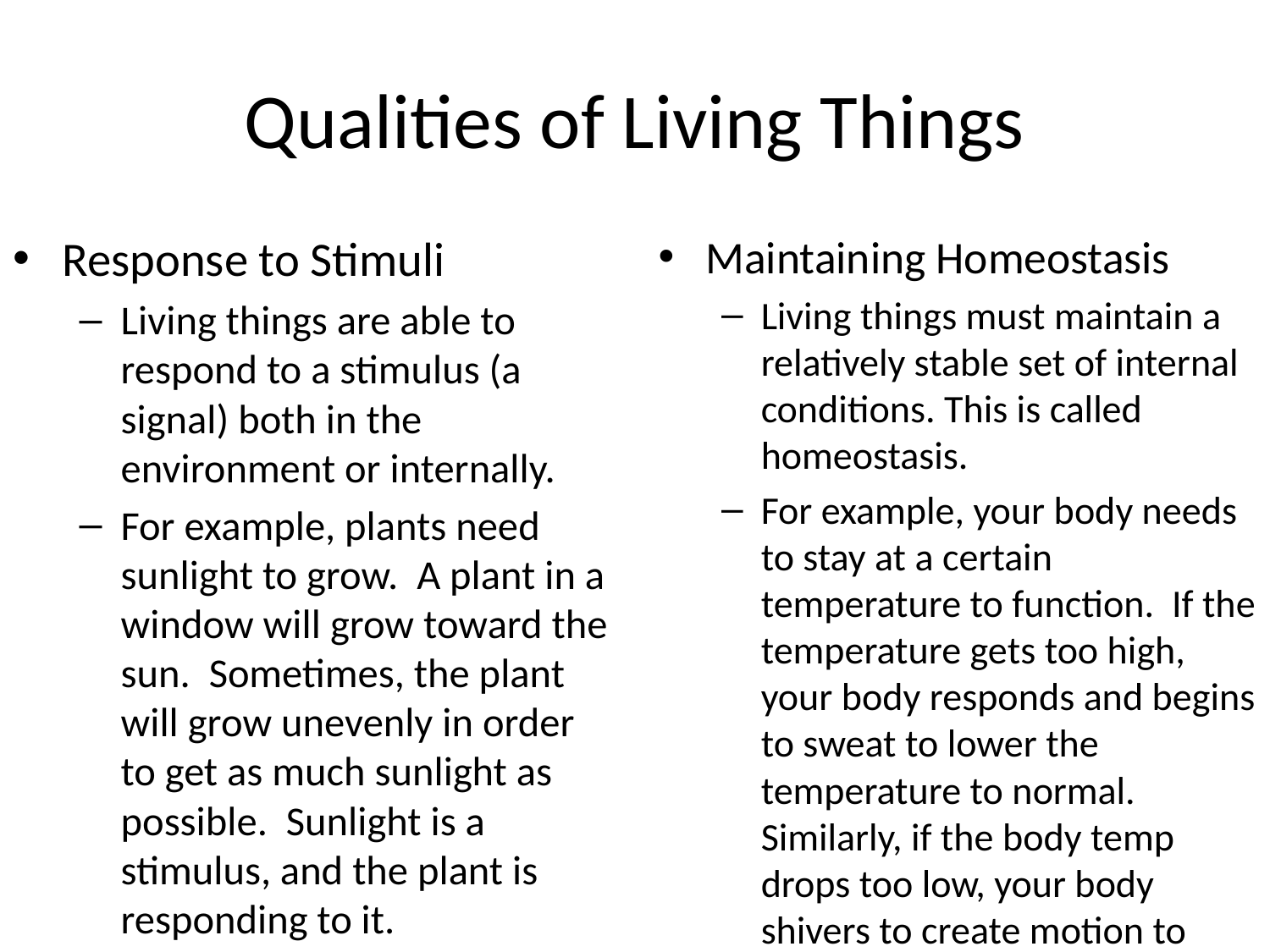

# Qualities of Living Things
Response to Stimuli
Living things are able to respond to a stimulus (a signal) both in the environment or internally.
For example, plants need sunlight to grow.  A plant in a window will grow toward the sun.  Sometimes, the plant will grow unevenly in order to get as much sunlight as possible.  Sunlight is a stimulus, and the plant is responding to it.
Maintaining Homeostasis
Living things must maintain a relatively stable set of internal conditions. This is called homeostasis.
For example, your body needs to stay at a certain temperature to function.  If the temperature gets too high, your body responds and begins to sweat to lower the temperature to normal. Similarly, if the body temp drops too low, your body shivers to create motion to raise the temperature.